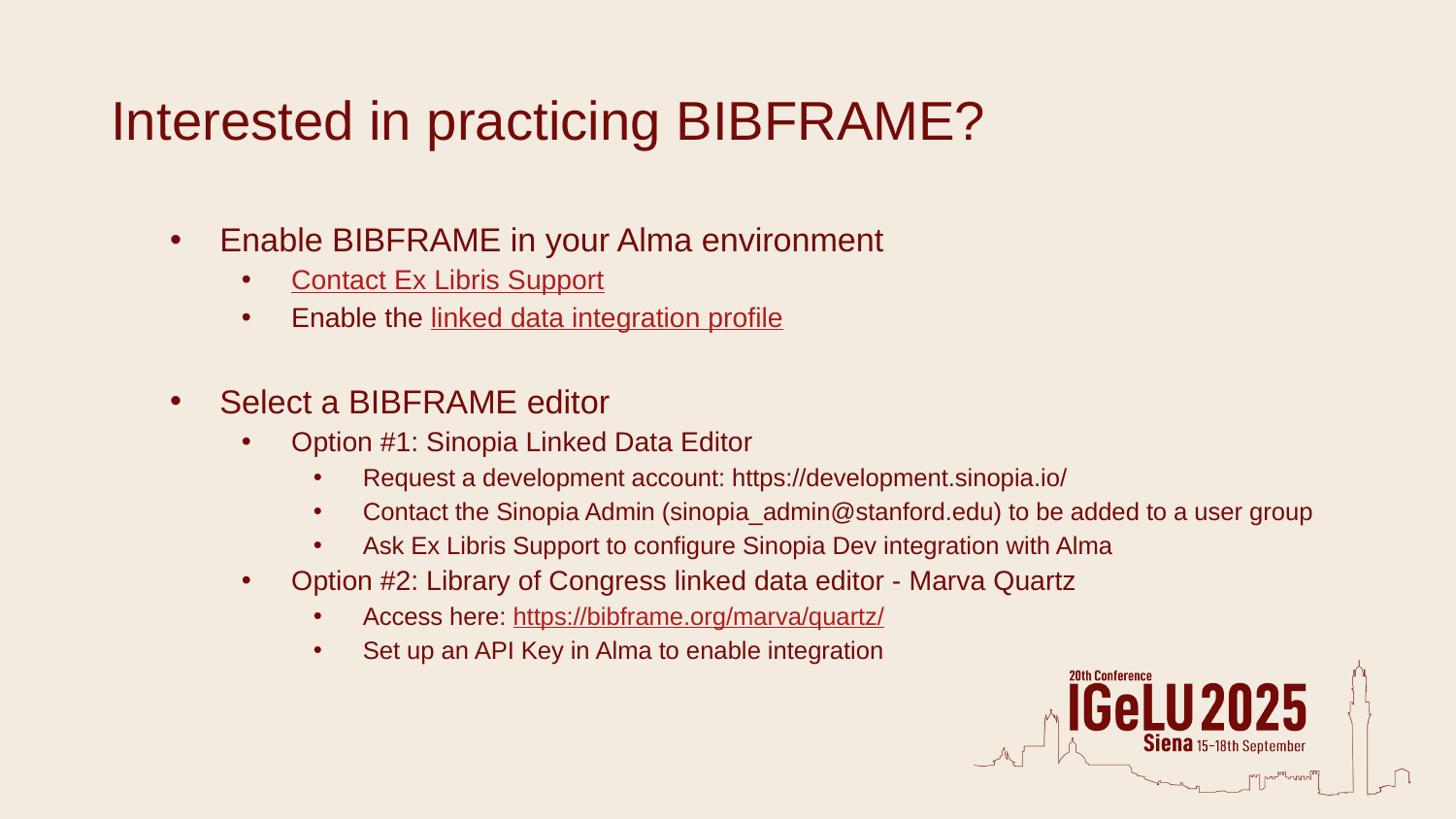

# Interested in practicing BIBFRAME?
Enable BIBFRAME in your Alma environment
Contact Ex Libris Support
Enable the linked data integration profile

Select a BIBFRAME editor
Option #1: Sinopia Linked Data Editor
Request a development account: https://development.sinopia.io/
Contact the Sinopia Admin (sinopia_admin@stanford.edu) to be added to a user group
Ask Ex Libris Support to configure Sinopia Dev integration with Alma
Option #2: Library of Congress linked data editor - Marva Quartz
Access here: https://bibframe.org/marva/quartz/
Set up an API Key in Alma to enable integration